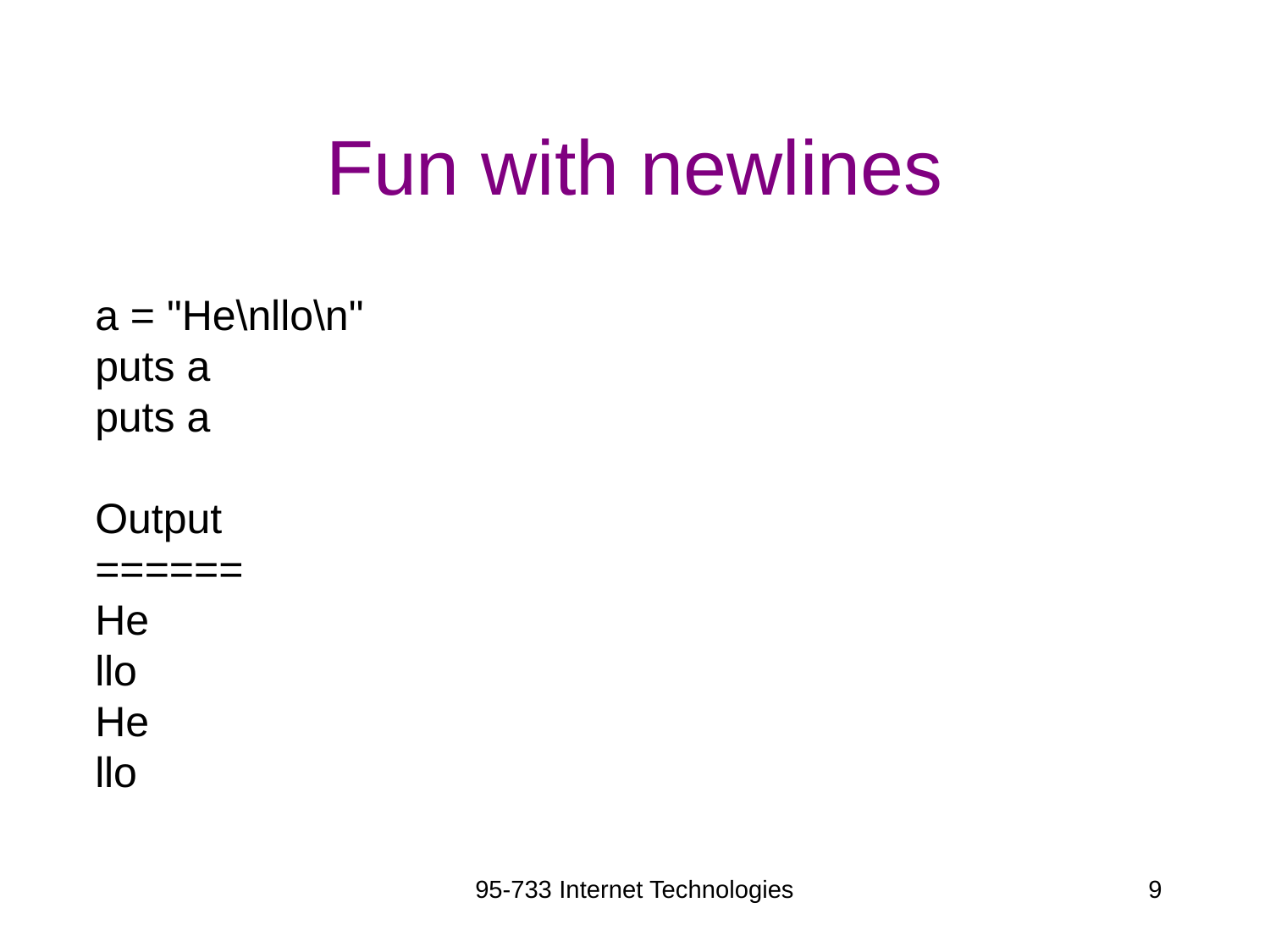

# Fun with newlines
a = "He\nllo\n"
puts a
puts a

Output
======
He
llo
He
llo

95-733 Internet Technologies
9